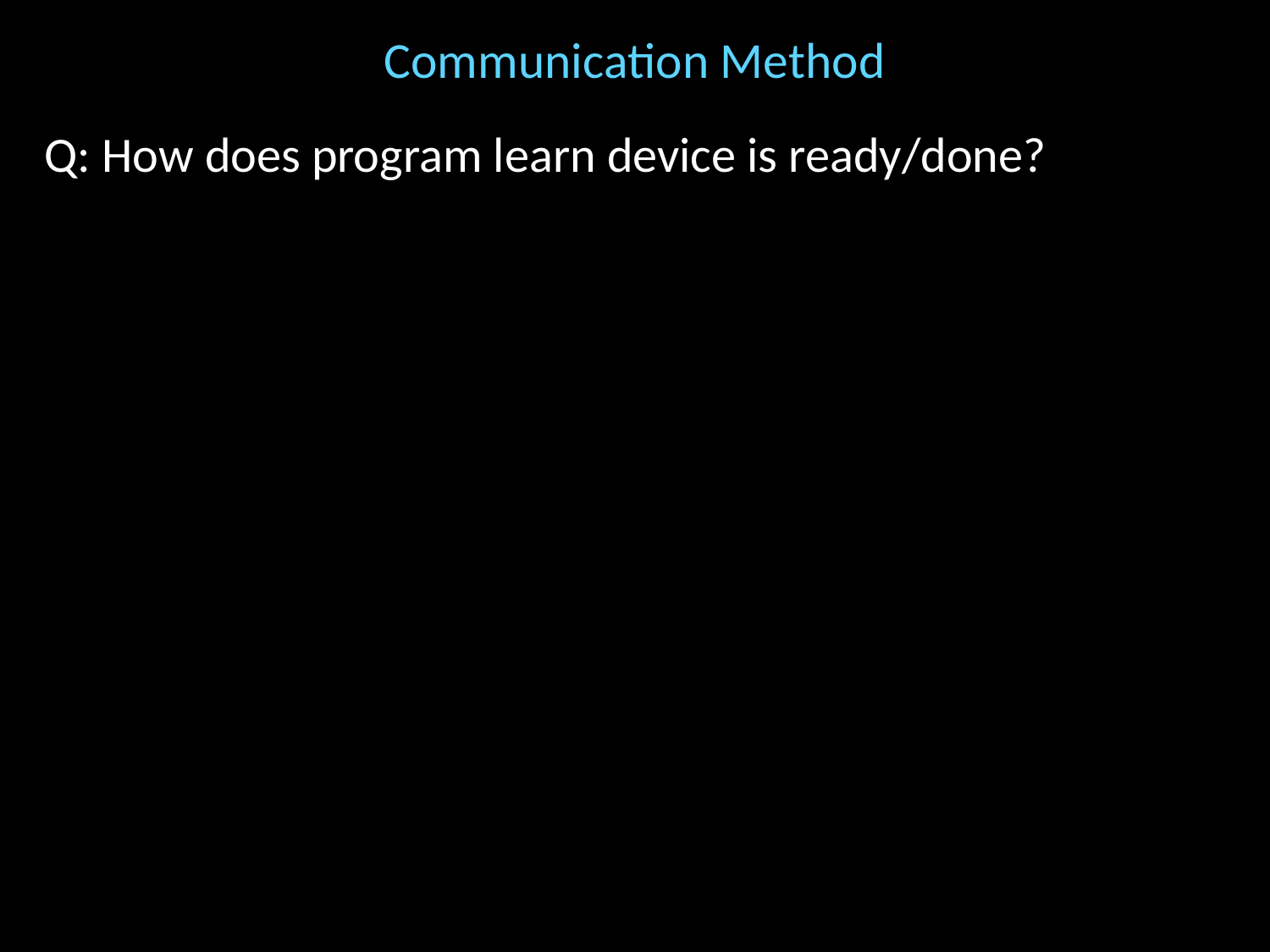

# Communication Method
Q: How does program learn device is ready/done?